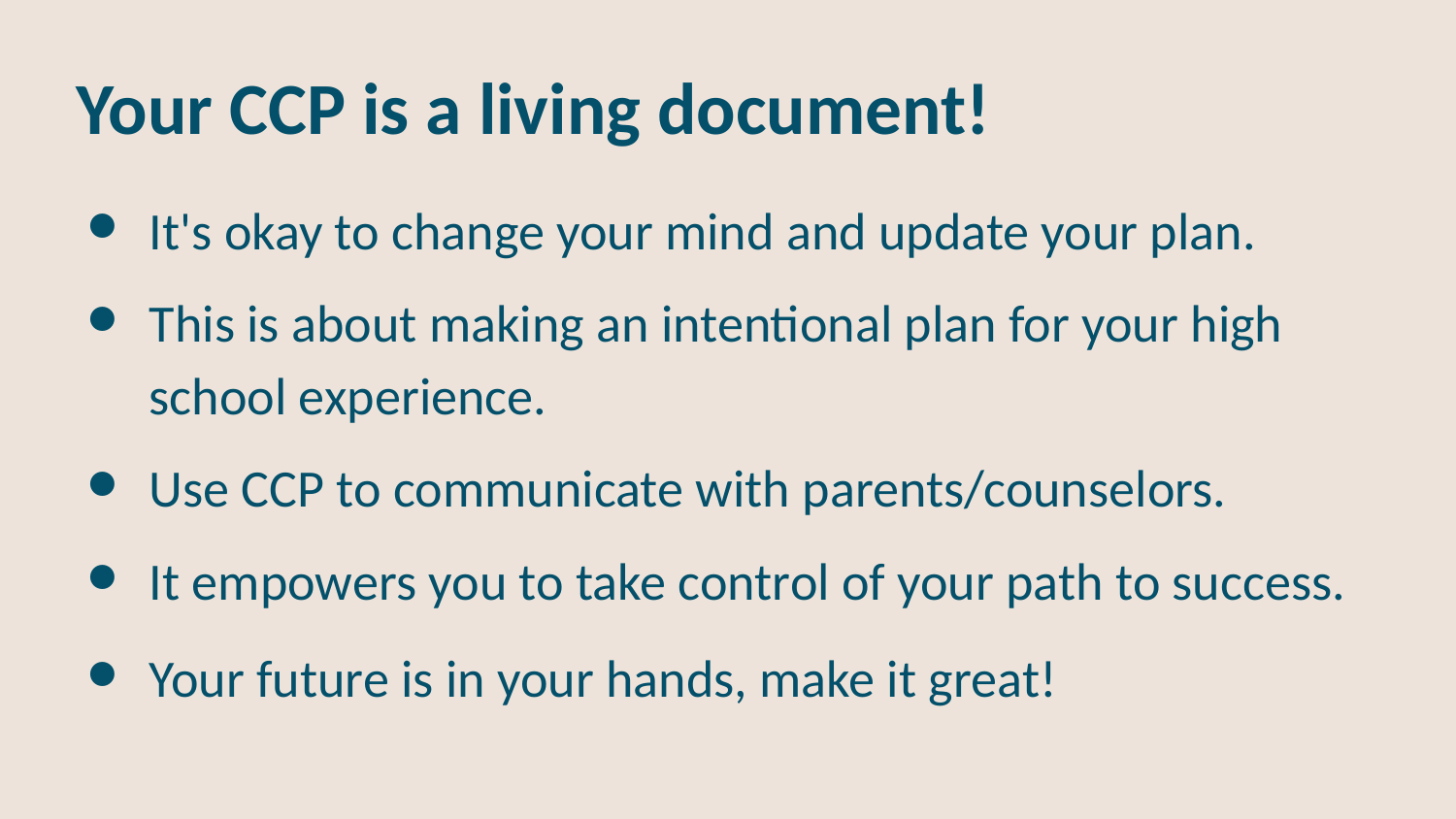

# Your CCP is a living document!
It's okay to change your mind and update your plan.
This is about making an intentional plan for your high school experience.
Use CCP to communicate with parents/counselors.
It empowers you to take control of your path to success.
Your future is in your hands, make it great!